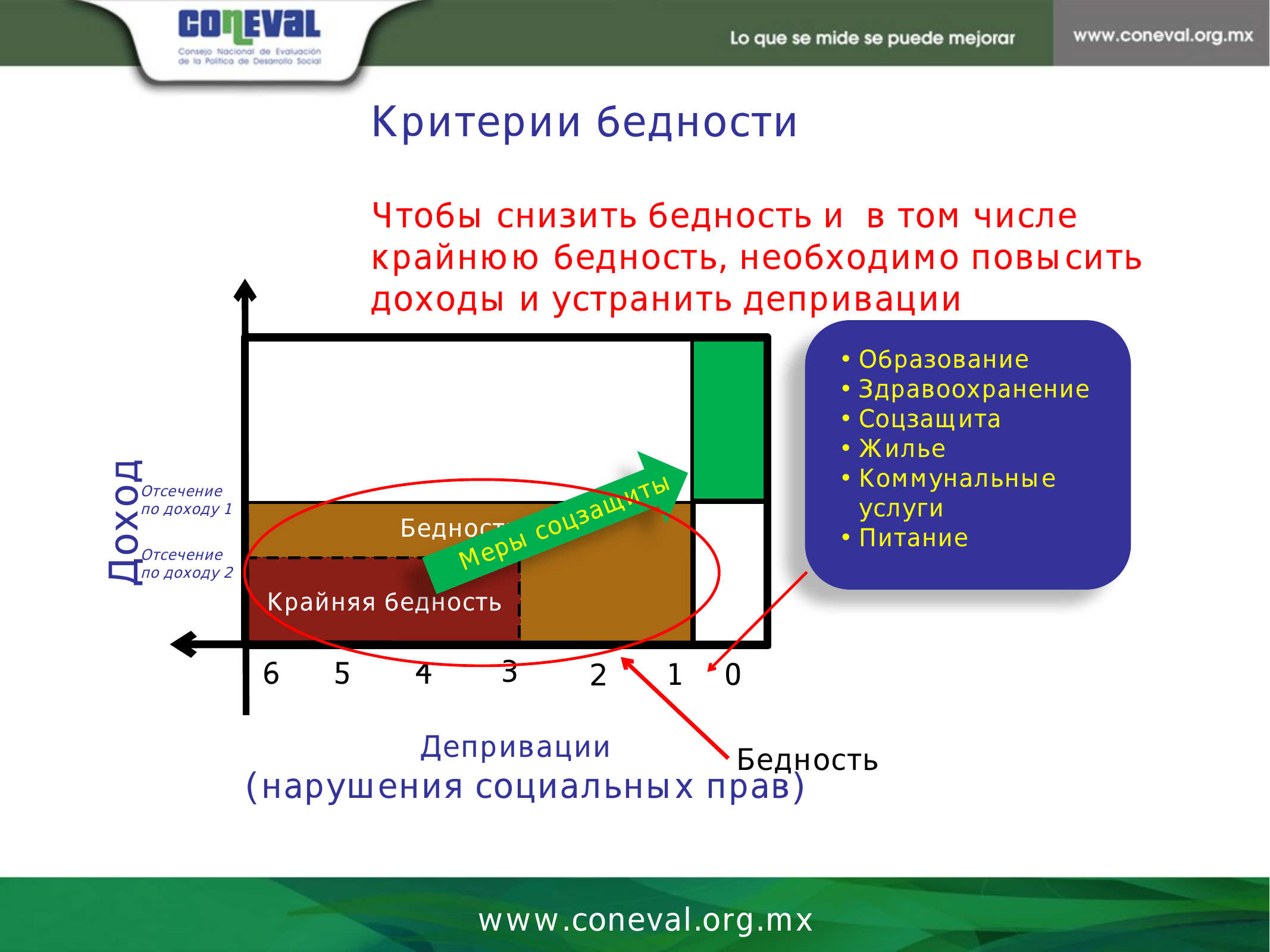

Критерии бедности

Чтобы снизить бедность и  в том числе крайнюю бедность, необходимо повысить доходы и устранить депривации

Образование
Здравоохранение
Соцзащита
Жилье
Коммунальные услуги
Питание

Доход
Отсечение по доходу 1

   Меры соцзащиты

Бедность
Отсечение по доходу 2

Крайняя бедность
Депривации
3
0
5
6
4
1
2
Бедность
(нарушения социальных прав)
www.coneval.org.mx